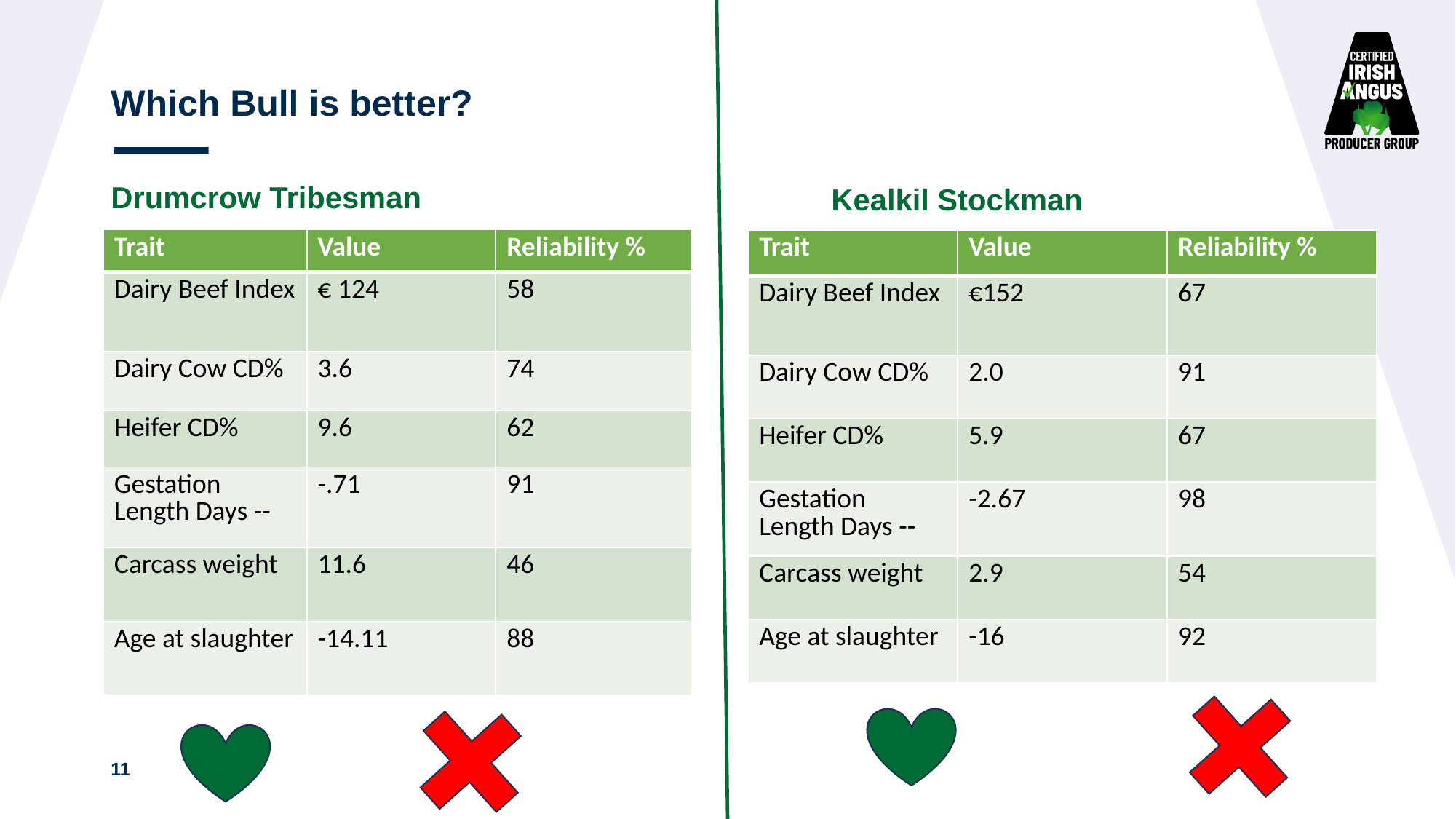

# Which Bull is better?
Drumcrow Tribesman
Kealkil Stockman
| Trait | Value | Reliability % |
| --- | --- | --- |
| Dairy Beef Index | € 124 | 58 |
| Dairy Cow CD% | 3.6 | 74 |
| Heifer CD% | 9.6 | 62 |
| Gestation Length Days -- | -.71 | 91 |
| Carcass weight | 11.6 | 46 |
| Age at slaughter | -14.11 | 88 |
| Trait | Value | Reliability % |
| --- | --- | --- |
| Dairy Beef Index | €152 | 67 |
| Dairy Cow CD% | 2.0 | 91 |
| Heifer CD% | 5.9 | 67 |
| Gestation Length Days -- | -2.67 | 98 |
| Carcass weight | 2.9 | 54 |
| Age at slaughter | -16 | 92 |

11